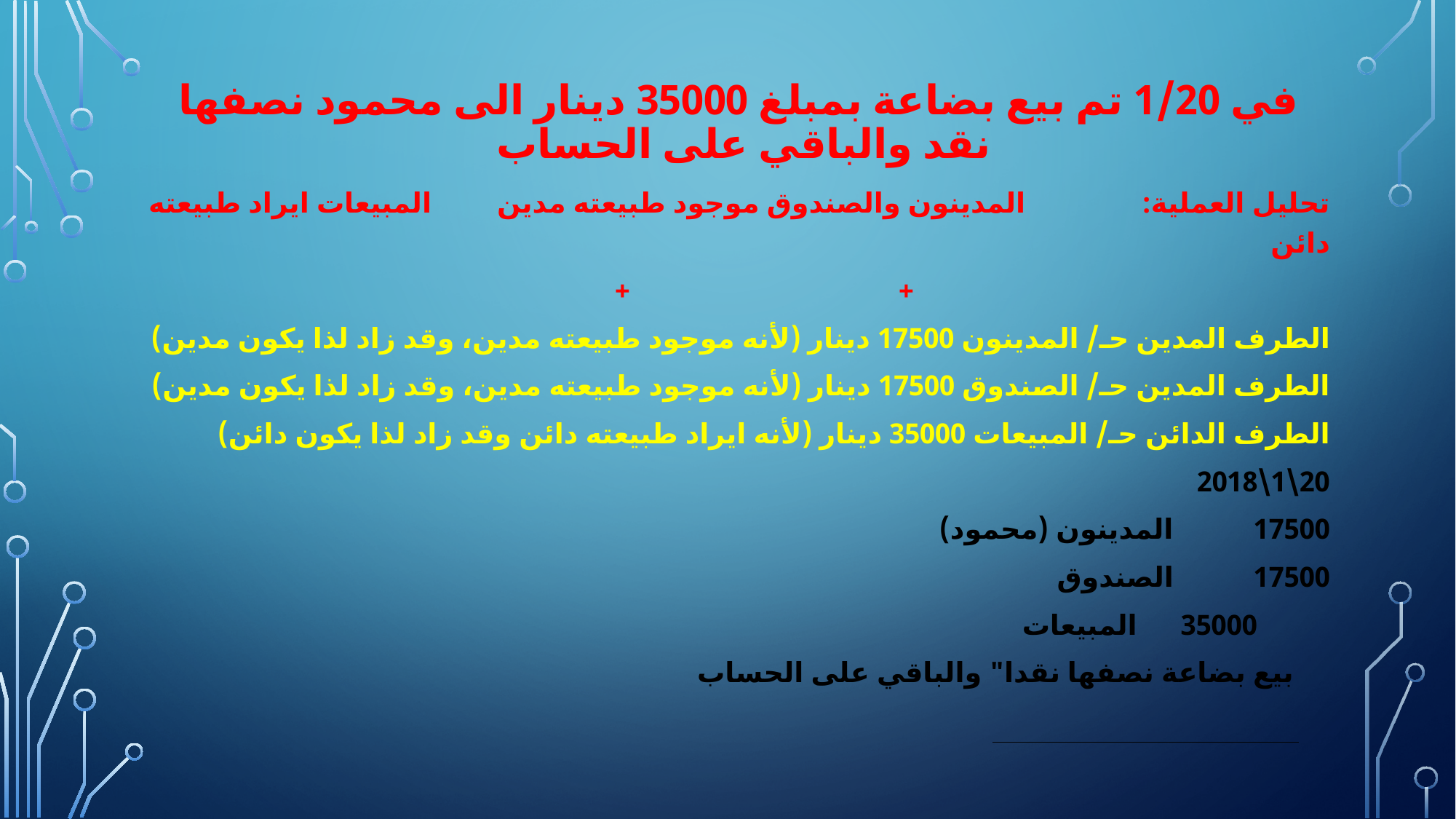

# في 1/20 تم بيع بضاعة بمبلغ 35000 دينار الى محمود نصفها نقد والباقي على الحساب
تحليل العملية:                المدينون والصندوق موجود طبيعته مدين         المبيعات ايراد طبيعته دائن
                                                         +                                     +
الطرف المدين حـ/ المدينون 17500 دينار (لأنه موجود طبيعته مدين، وقد زاد لذا يكون مدين)
الطرف المدين حـ/ الصندوق 17500 دينار (لأنه موجود طبيعته مدين، وقد زاد لذا يكون مدين)
الطرف الدائن حـ/ المبيعات 35000 دينار (لأنه ايراد طبيعته دائن وقد زاد لذا يكون دائن)
20\1\2018
17500           المدينون (محمود)
17500           الصندوق
          35000      المبيعات
     بيع بضاعة نصفها نقدا" والباقي على الحساب